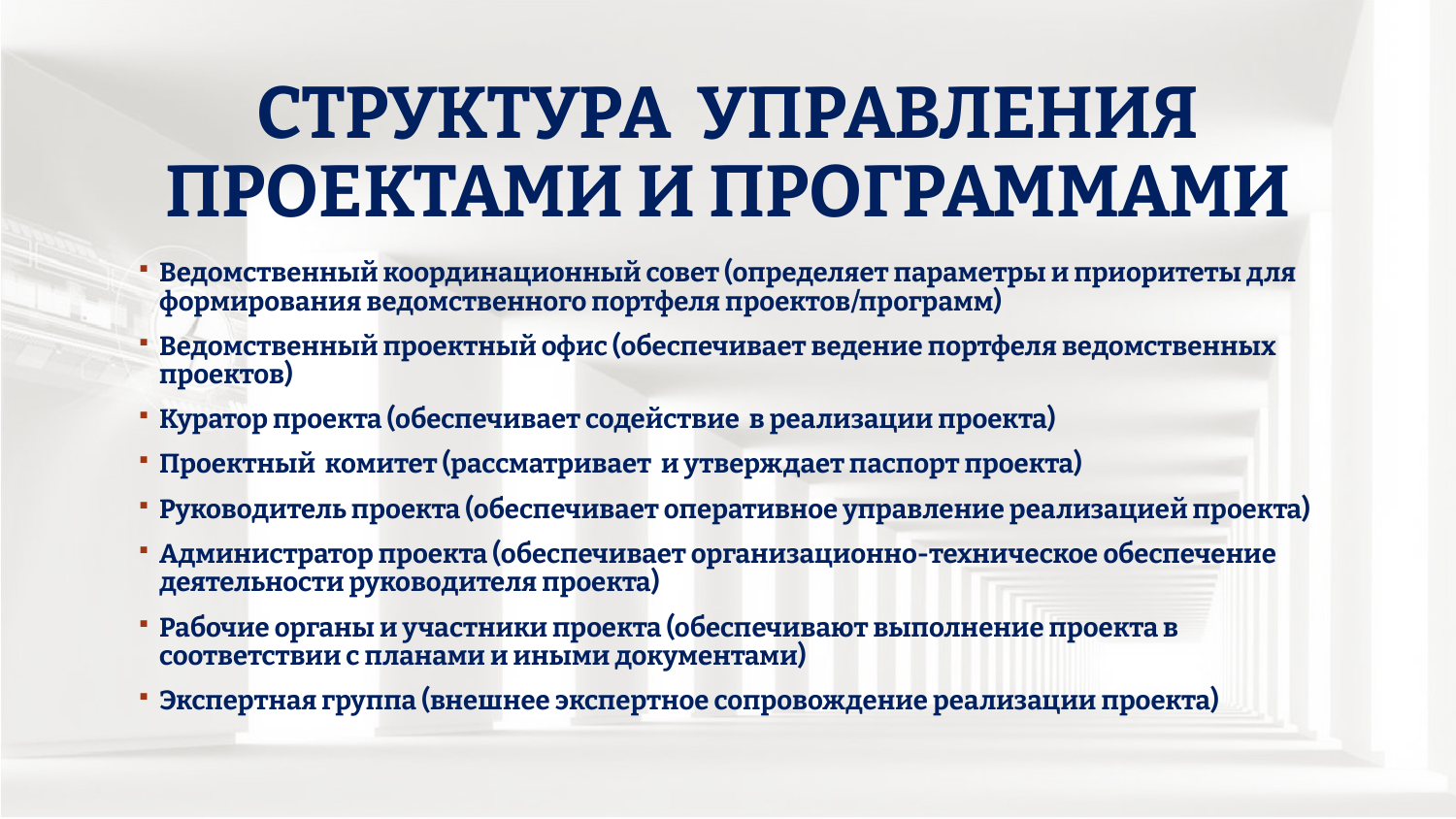

# Структура  Управления проектами и программами
Ведомственный координационный совет (определяет параметры и приоритеты для формирования ведомственного портфеля проектов/программ)
Ведомственный проектный офис (обеспечивает ведение портфеля ведомственных проектов)
Куратор проекта (обеспечивает содействие  в реализации проекта)
Проектный  комитет (рассматривает  и утверждает паспорт проекта)
Руководитель проекта (обеспечивает оперативное управление реализацией проекта)
Администратор проекта (обеспечивает организационно-техническое обеспечение деятельности руководителя проекта)
Рабочие органы и участники проекта (обеспечивают выполнение проекта в соответствии с планами и иными документами)
Экспертная группа (внешнее экспертное сопровождение реализации проекта)